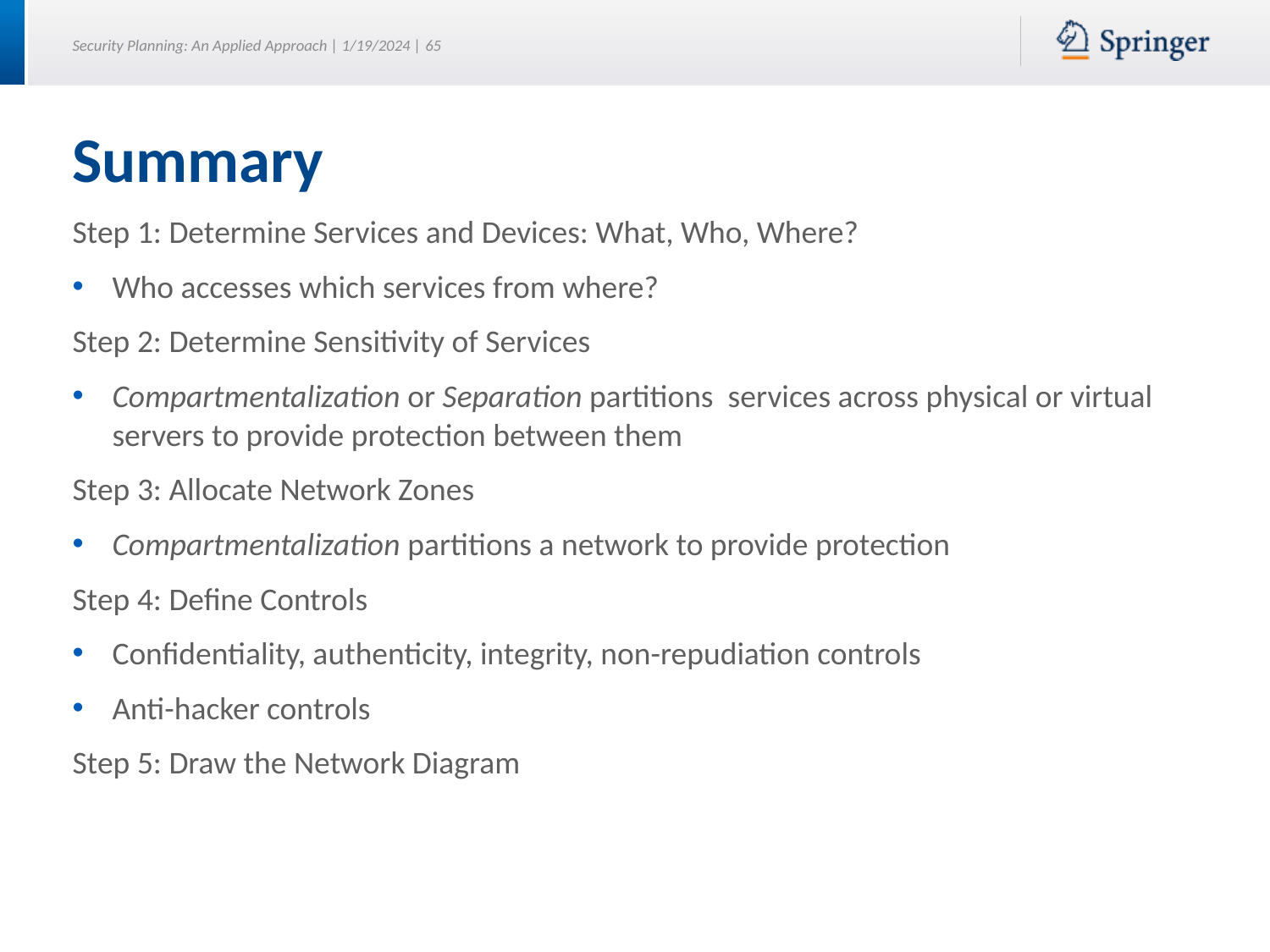

# Summary
Step 1: Determine Services and Devices: What, Who, Where?
Who accesses which services from where?
Step 2: Determine Sensitivity of Services
Compartmentalization or Separation partitions  services across physical or virtual servers to provide protection between them
Step 3: Allocate Network Zones
Compartmentalization partitions a network to provide protection
Step 4: Define Controls
Confidentiality, authenticity, integrity, non-repudiation controls
Anti-hacker controls
Step 5: Draw the Network Diagram